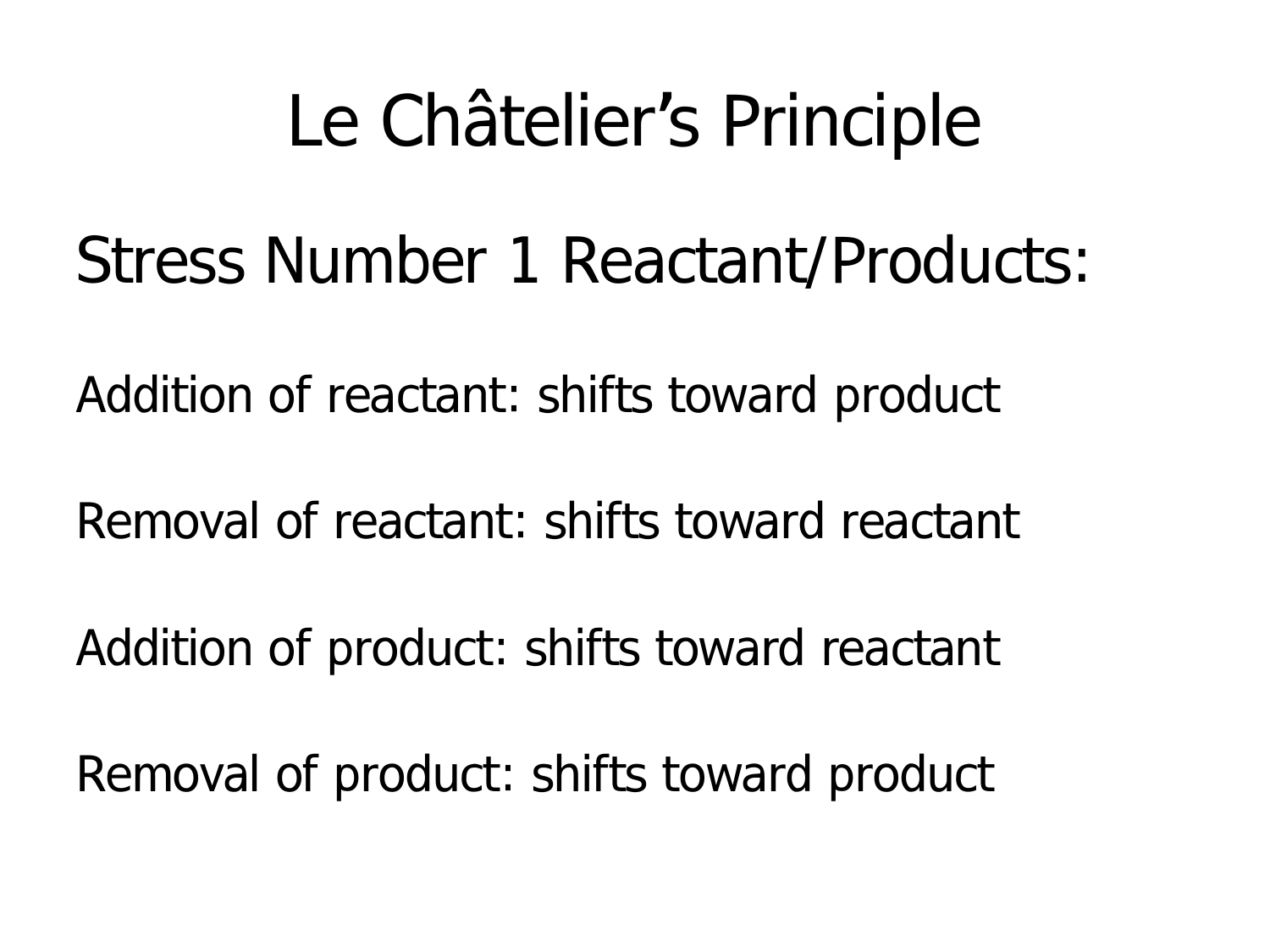

Le Châtelier’s Principle
Stress Number 1 Reactant/Products:

Addition of reactant: shifts toward product

Removal of reactant: shifts toward reactant

Addition of product: shifts toward reactant

Removal of product: shifts toward product